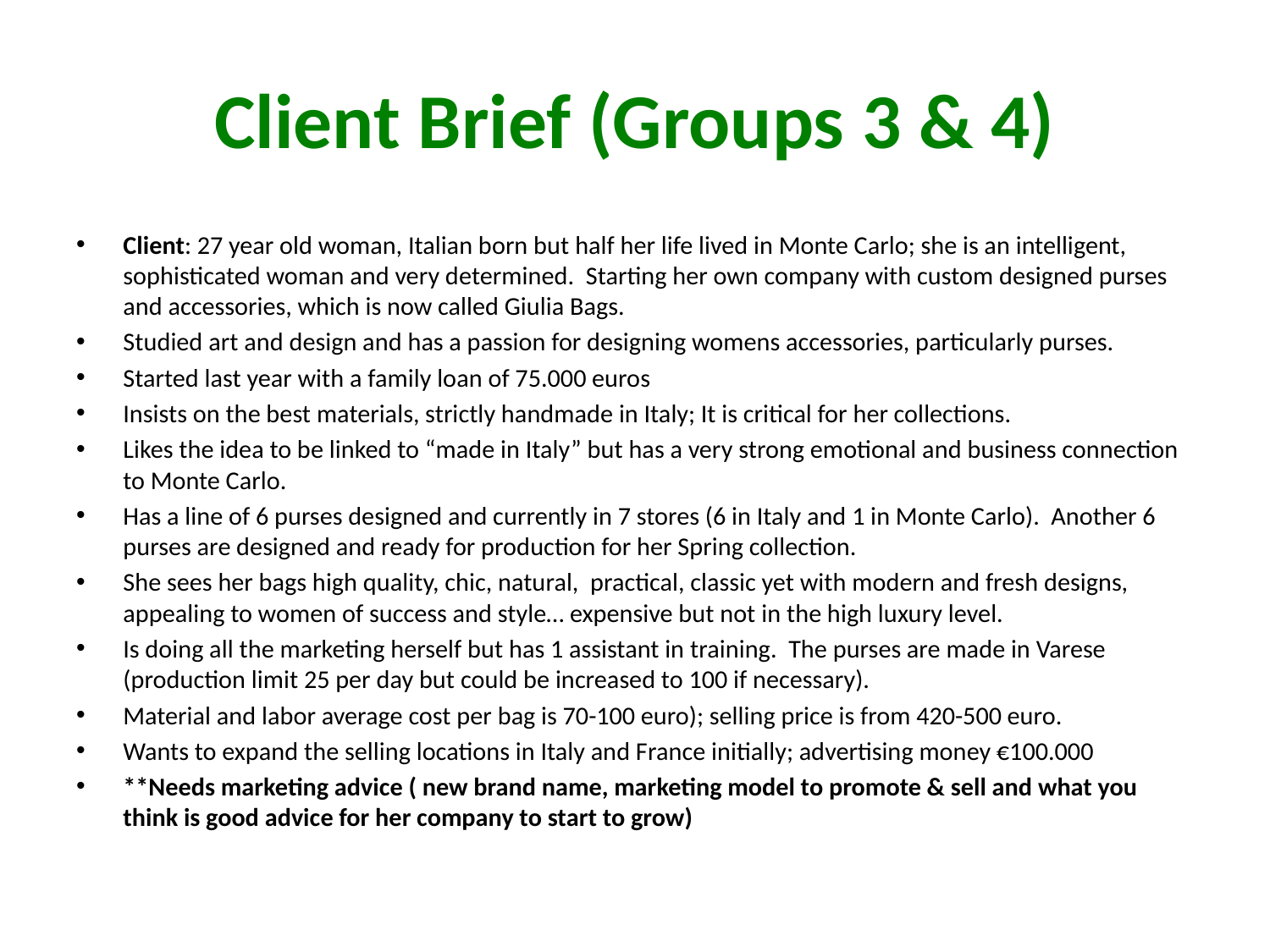

# Client Brief (Groups 3 & 4)
Client: 27 year old woman, Italian born but half her life lived in Monte Carlo; she is an intelligent, sophisticated woman and very determined.  Starting her own company with custom designed purses and accessories, which is now called Giulia Bags.
Studied art and design and has a passion for designing womens accessories, particularly purses.
Started last year with a family loan of 75.000 euros
Insists on the best materials, strictly handmade in Italy; It is critical for her collections.
Likes the idea to be linked to “made in Italy” but has a very strong emotional and business connection to Monte Carlo.
Has a line of 6 purses designed and currently in 7 stores (6 in Italy and 1 in Monte Carlo).  Another 6 purses are designed and ready for production for her Spring collection.
She sees her bags high quality, chic, natural,  practical, classic yet with modern and fresh designs, appealing to women of success and style… expensive but not in the high luxury level.
Is doing all the marketing herself but has 1 assistant in training.  The purses are made in Varese (production limit 25 per day but could be increased to 100 if necessary).
Material and labor average cost per bag is 70-100 euro); selling price is from 420-500 euro.
Wants to expand the selling locations in Italy and France initially; advertising money €100.000
**Needs marketing advice ( new brand name, marketing model to promote & sell and what you  think is good advice for her company to start to grow)